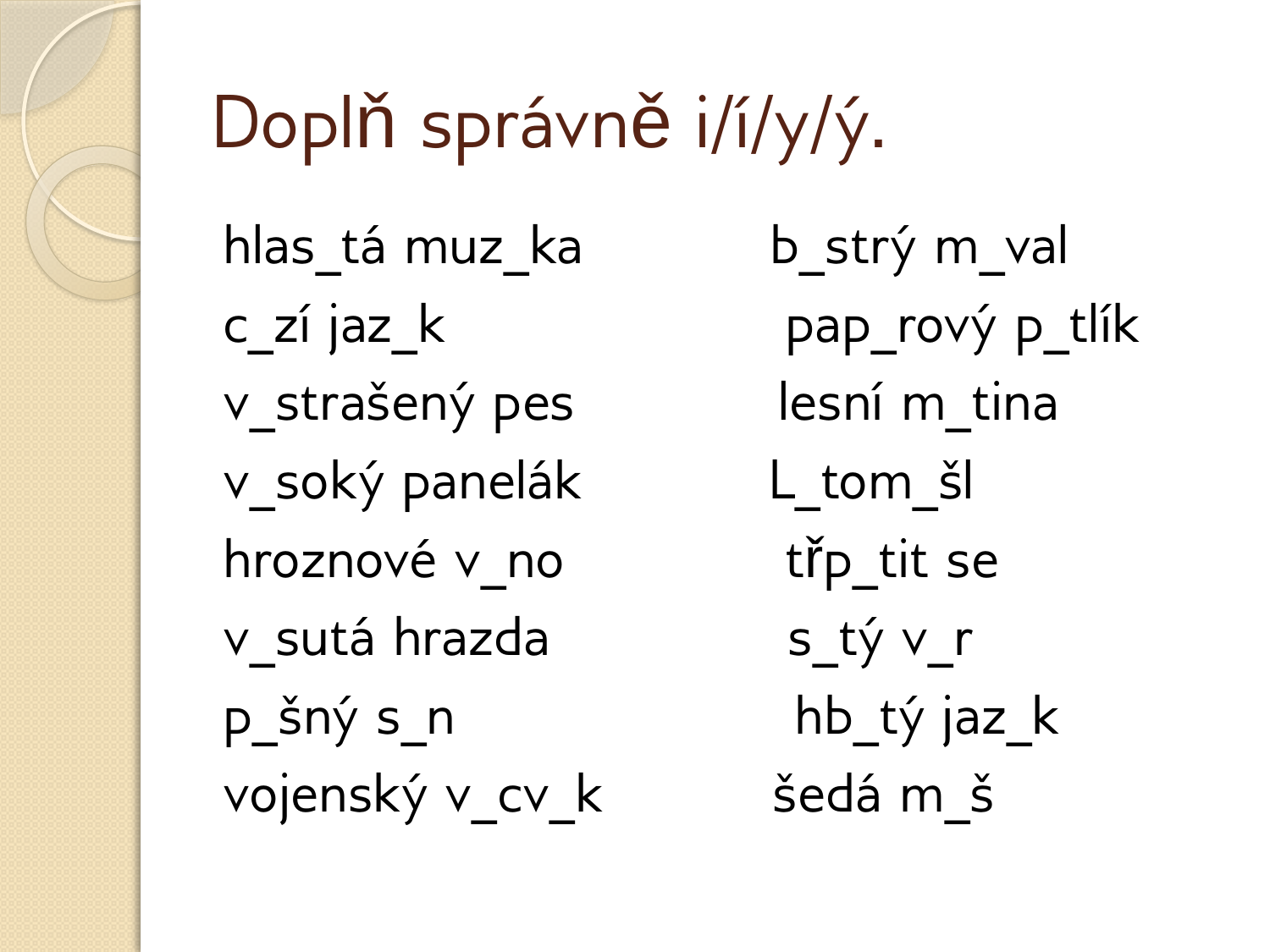

# Doplň správně i/í/y/ý.
hlas_tá muz_ka           b_strý m_val
c_zí jaz_k                    pap_rový p_tlík
v_strašený pes            lesní m_tina
v_soký panelák           L_tom_šl
hroznové v_no             třp_tit se
v_sutá hrazda              s_tý v_r
p_šný s_n                    hb_tý jaz_k
vojenský v_cv_k          šedá m_š